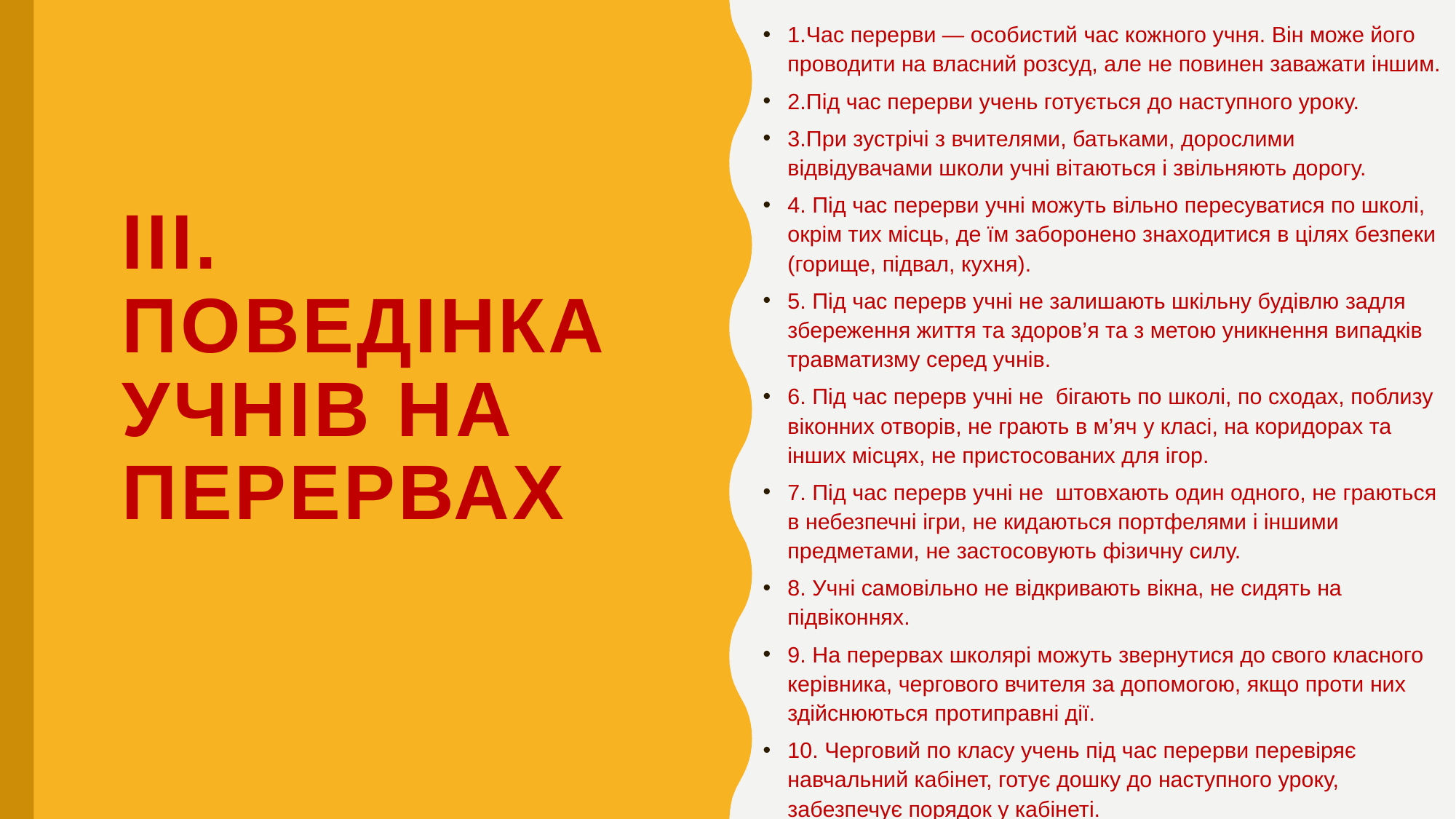

1.Час перерви — особистий час кожного учня. Він може його проводити на власний розсуд, але не повинен заважати іншим.
2.Під час перерви учень готується до наступного уроку.
3.При зустрічі з вчителями, батьками, дорослими відвідувачами школи учні вітаються і звільняють дорогу.
4. Під час перерви учні можуть вільно пересуватися по школі, окрім тих місць, де їм заборонено знаходитися в цілях безпеки (горище, підвал, кухня).
5. Під час перерв учні не залишають шкільну будівлю задля збереження життя та здоров’я та з метою уникнення випадків травматизму серед учнів.
6. Під час перерв учні не  бігають по школі, по сходах, поблизу віконних отворів, не грають в м’яч у класі, на коридорах та інших місцях, не пристосованих для ігор.
7. Під час перерв учні не  штовхають один одного, не граються в небезпечні ігри, не кидаються портфелями і іншими предметами, не застосовують фізичну силу.
8. Учні самовільно не відкривають вікна, не сидять на підвіконнях.
9. На перервах школярі можуть звернутися до свого класного керівника, чергового вчителя за допомогою, якщо проти них здійснюються протиправні дії.
10. Черговий по класу учень під час перерви перевіряє навчальний кабінет, готує дошку до наступного уроку, забезпечує порядок у кабінеті.

# ІІІ. ПОВЕДІНКА УЧНІВ НА ПЕРЕРВАХ